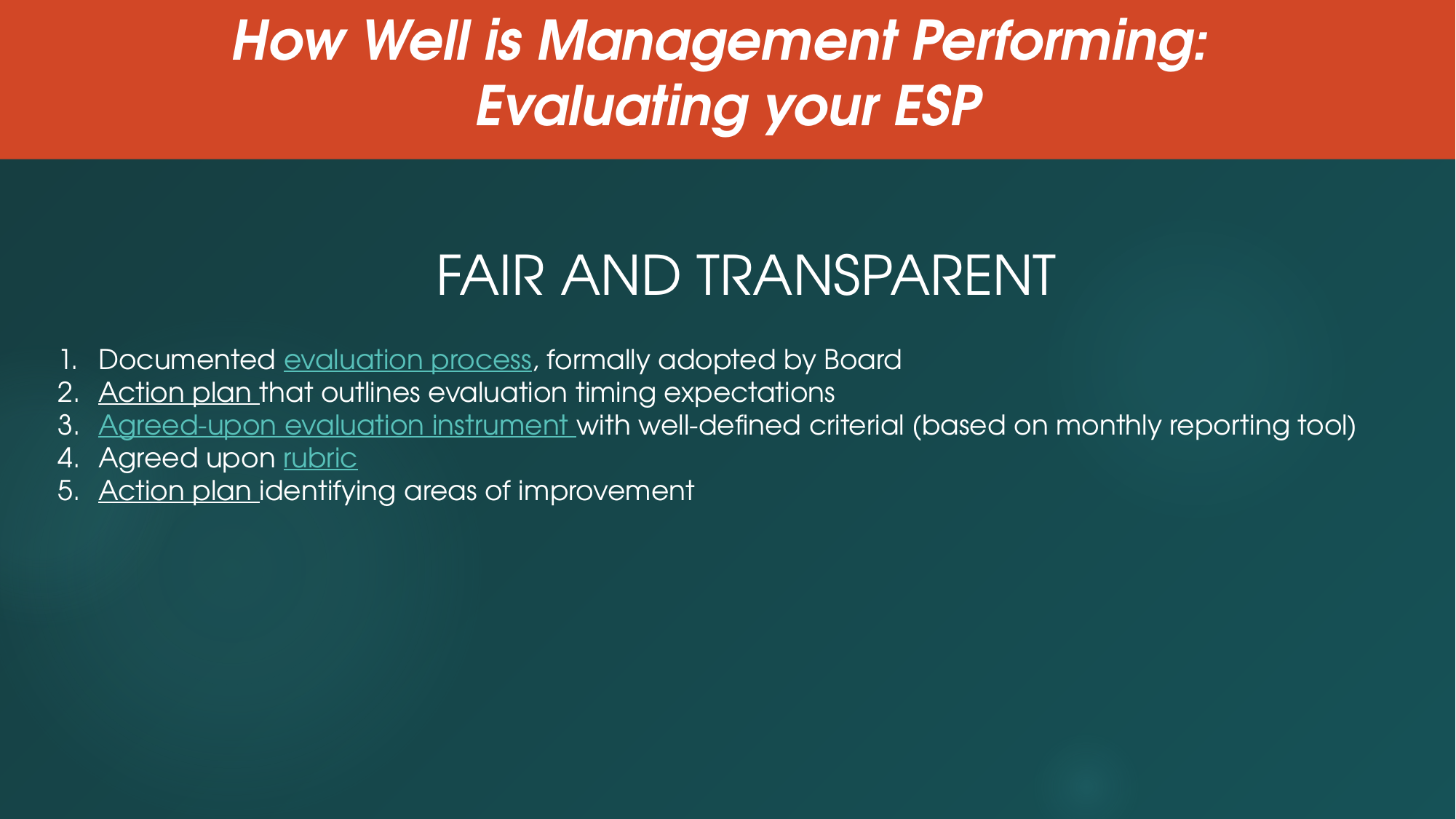

How Well is Management Performing:  Evaluating your ESP
FAIR AND TRANSPARENT
Documented evaluation process, formally adopted by Board
Action plan that outlines evaluation timing expectations
Agreed-upon evaluation instrument with well-defined criterial (based on monthly reporting tool)
Agreed upon rubric
Action plan identifying areas of improvement